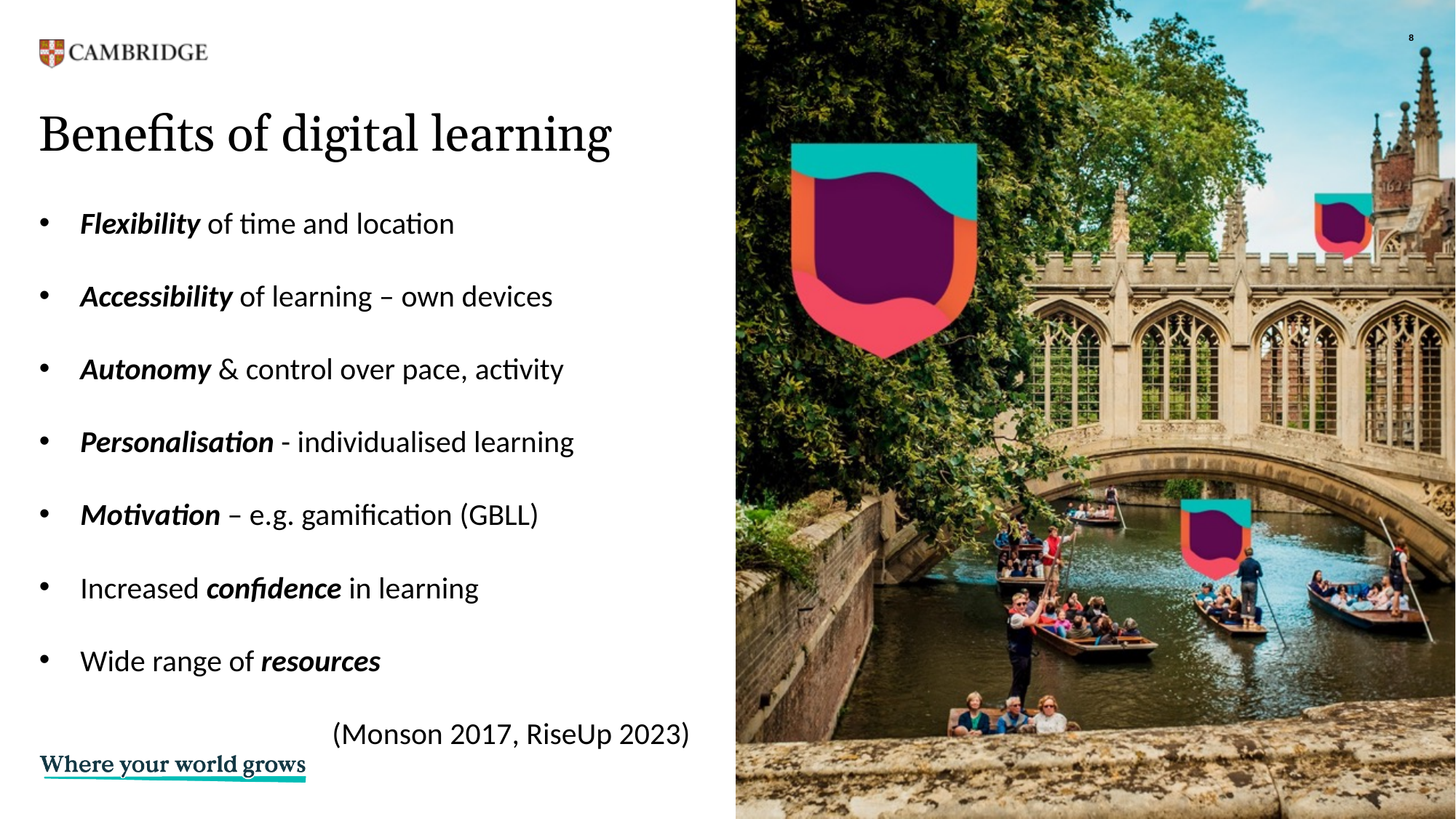

8
# Benefits of digital learning
Flexibility of time and location

Accessibility of learning – own devices

Autonomy & control over pace, activity

Personalisation - individualised learning

Motivation – e.g. gamification (GBLL)

Increased confidence in learning

Wide range of resources

(Monson 2017, RiseUp 2023)